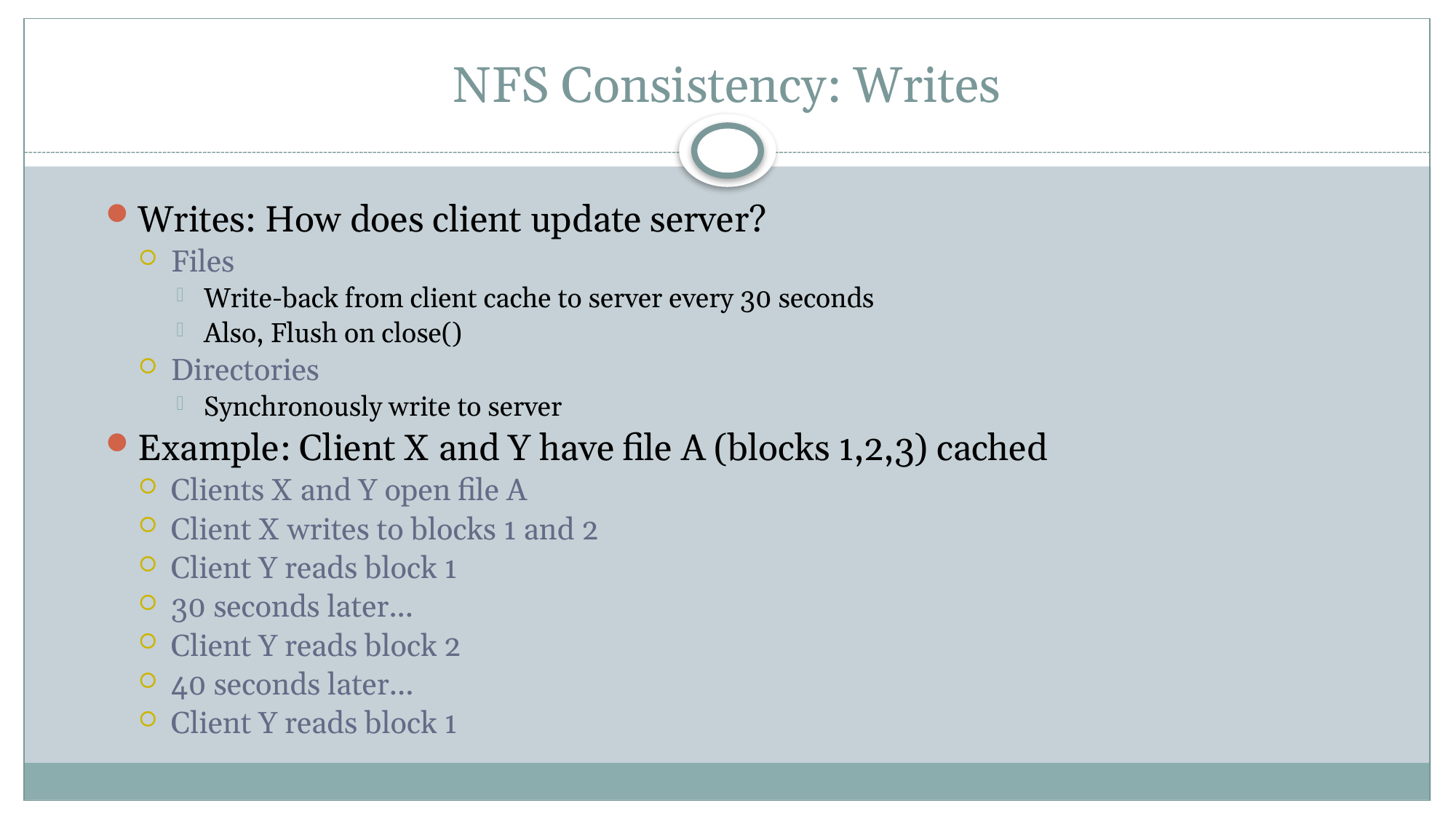

# NFS Consistency: Writes
Writes: How does client update server?
Files
Write-back from client cache to server every 30 seconds
Also, Flush on close()
Directories
Synchronously write to server
Example: Client X and Y have file A (blocks 1,2,3) cached
Clients X and Y open file A
Client X writes to blocks 1 and 2
Client Y reads block 1
30 seconds later...
Client Y reads block 2
40 seconds later...
Client Y reads block 1